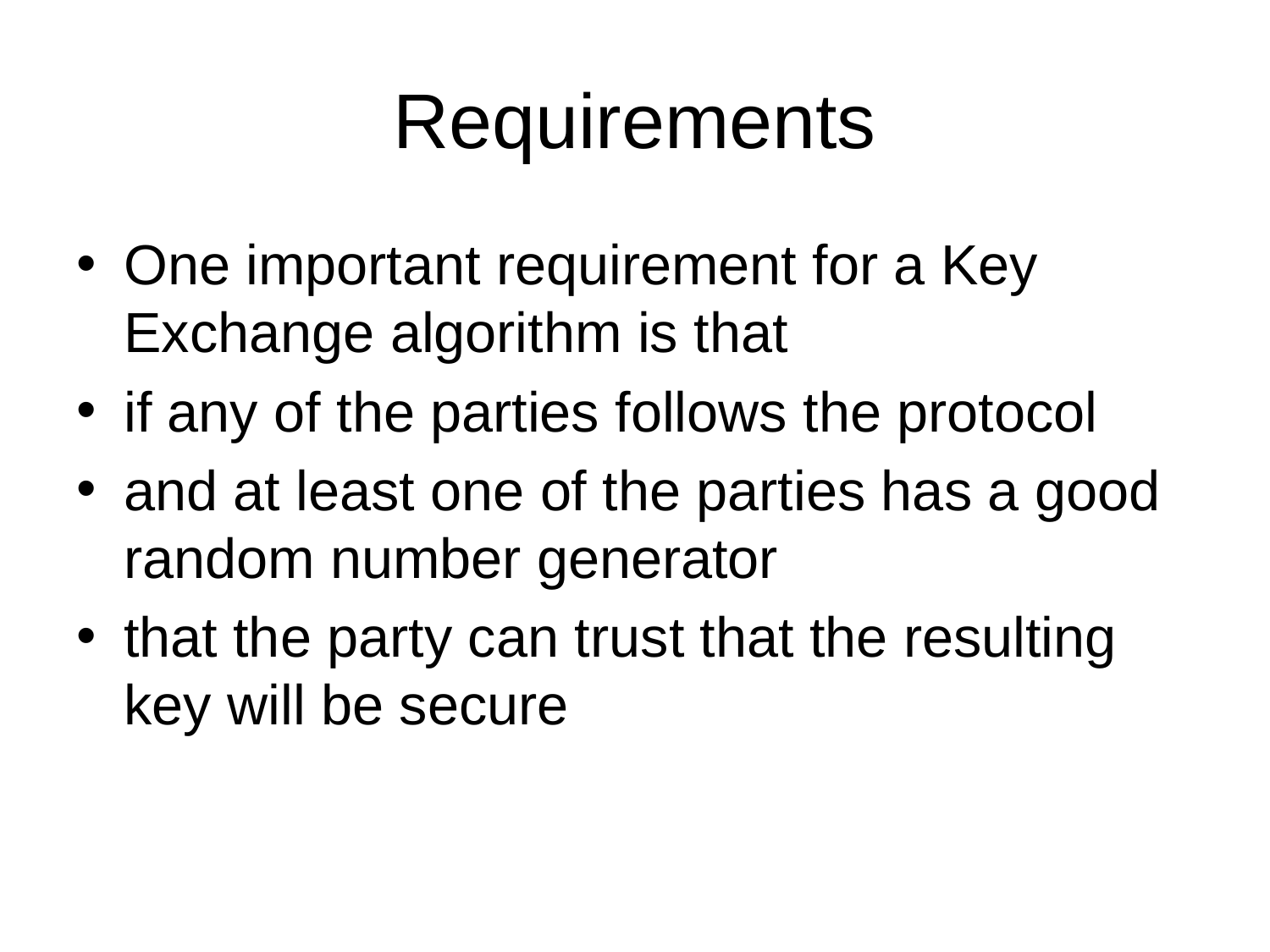

# Requirements
One important requirement for a Key Exchange algorithm is that
if any of the parties follows the protocol
and at least one of the parties has a good random number generator
that the party can trust that the resulting key will be secure